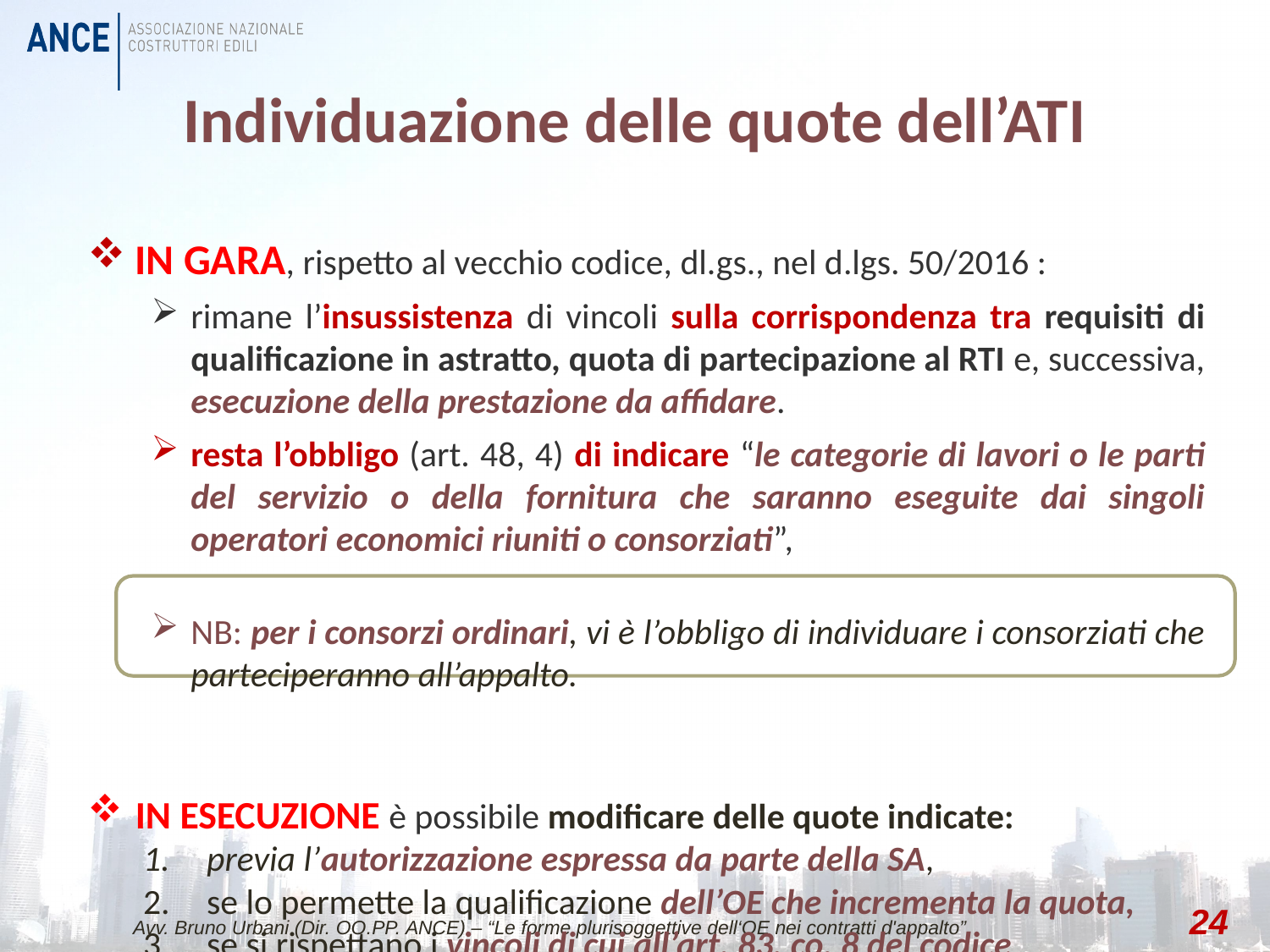

# Individuazione delle quote dell’ATI
IN GARA, rispetto al vecchio codice, dl.gs., nel d.lgs. 50/2016 :
rimane l’insussistenza di vincoli sulla corrispondenza tra requisiti di qualificazione in astratto, quota di partecipazione al RTI e, successiva, esecuzione della prestazione da affidare.
resta l’obbligo (art. 48, 4) di indicare “le categorie di lavori o le parti del servizio o della fornitura che saranno eseguite dai singoli operatori economici riuniti o consorziati”,

NB: per i consorzi ordinari, vi è l’obbligo di individuare i consorziati che parteciperanno all’appalto.

IN ESECUZIONE è possibile modificare delle quote indicate:
previa l’autorizzazione espressa da parte della SA,
se lo permette la qualificazione dell’OE che incrementa la quota,
se si rispettano i vincoli di cui all’art. 83, co. 8 del codice.